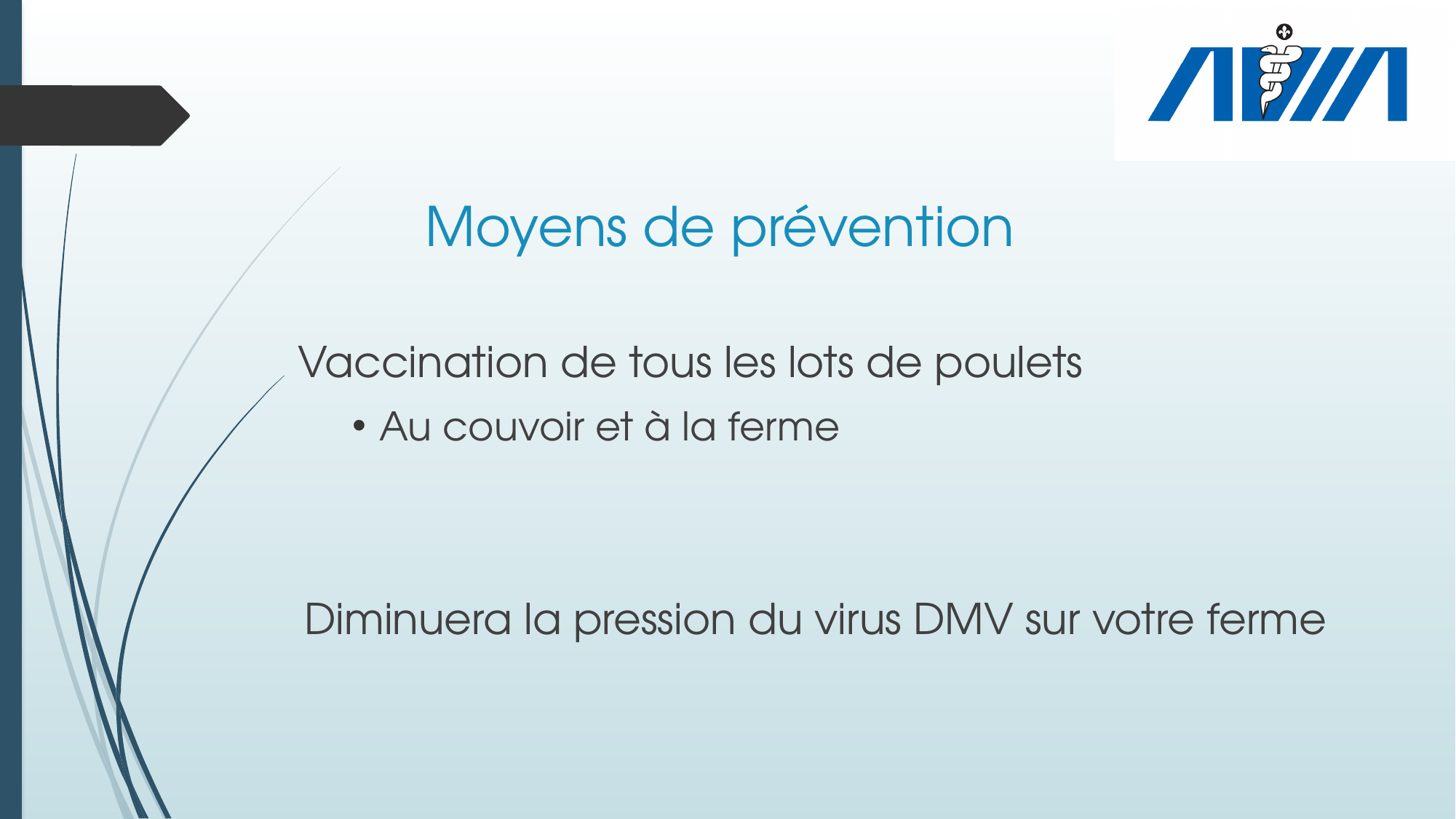

# Moyens de prévention
Vaccination de tous les lots de poulets
Au couvoir et à la ferme

Diminuera la pression du virus DMV sur votre ferme